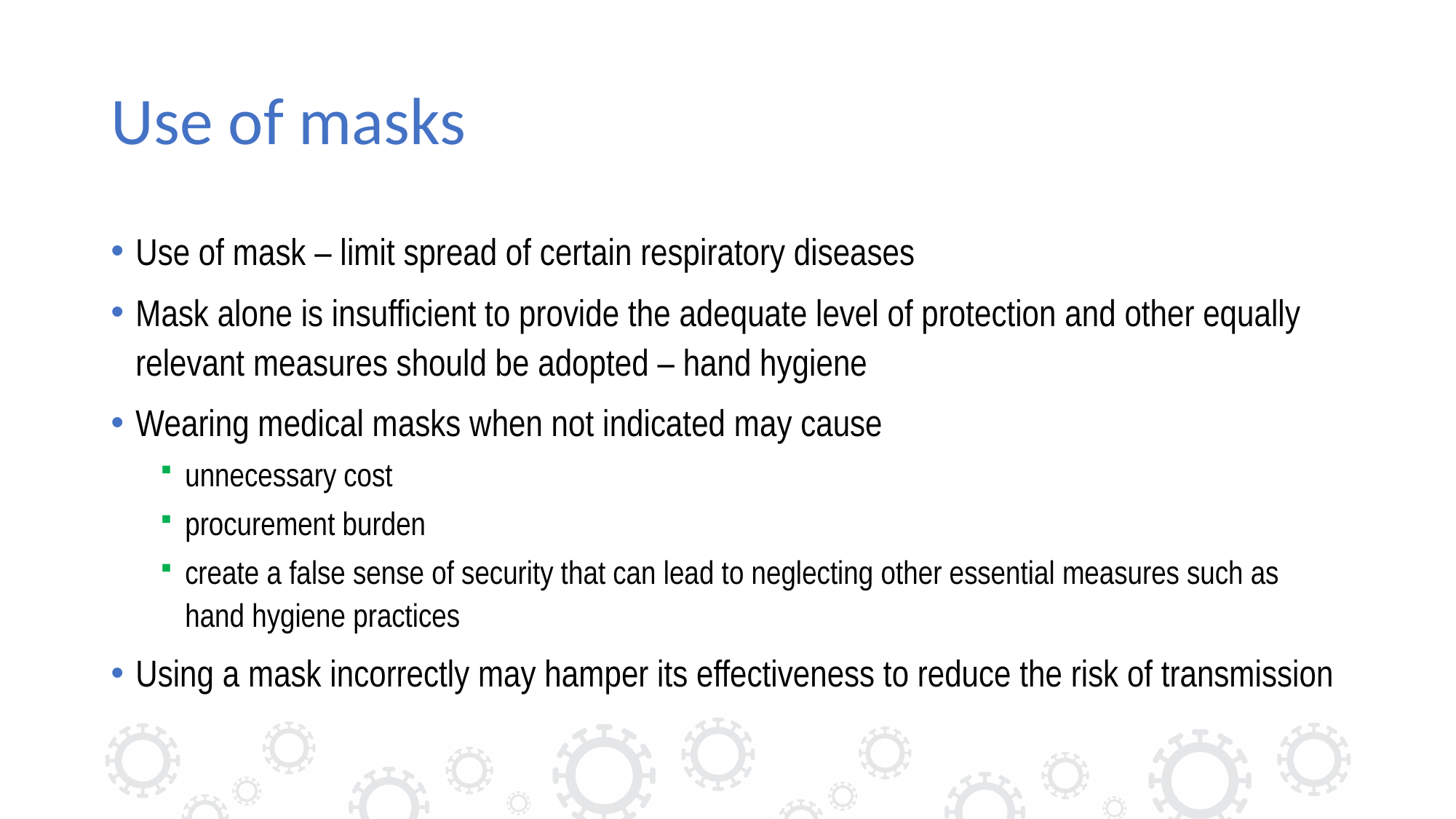

# Use of masks
Use of mask – limit spread of certain respiratory diseases
Mask alone is insufficient to provide the adequate level of protection and other equally relevant measures should be adopted – hand hygiene
Wearing medical masks when not indicated may cause
unnecessary cost
procurement burden
create a false sense of security that can lead to neglecting other essential measures such as hand hygiene practices
Using a mask incorrectly may hamper its effectiveness to reduce the risk of transmission